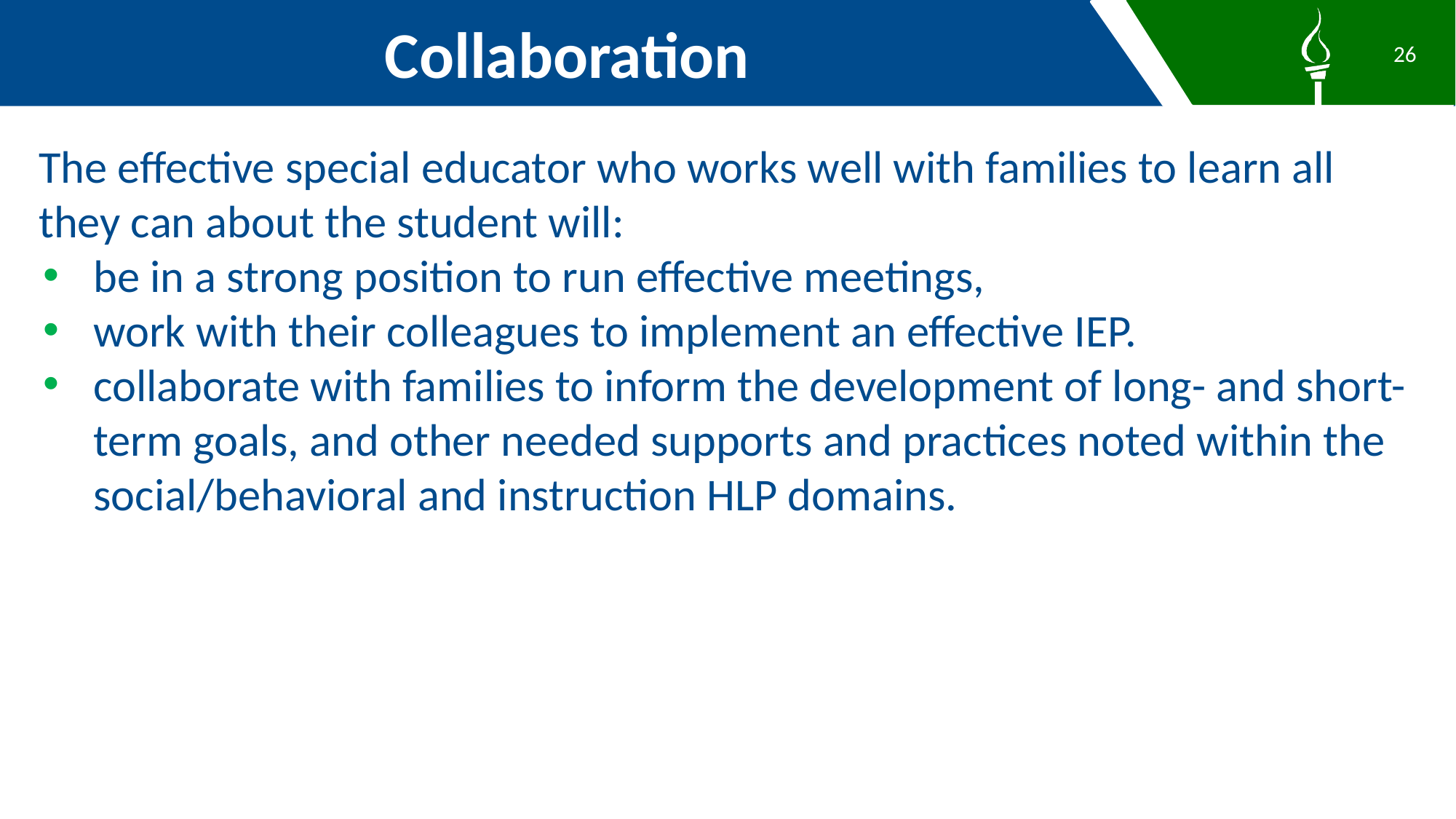

Collaboration
26
The effective special educator who works well with families to learn all they can about the student will:
be in a strong position to run effective meetings,
work with their colleagues to implement an effective IEP.
collaborate with families to inform the development of long- and short-term goals, and other needed supports and practices noted within the social/behavioral and instruction HLP domains.